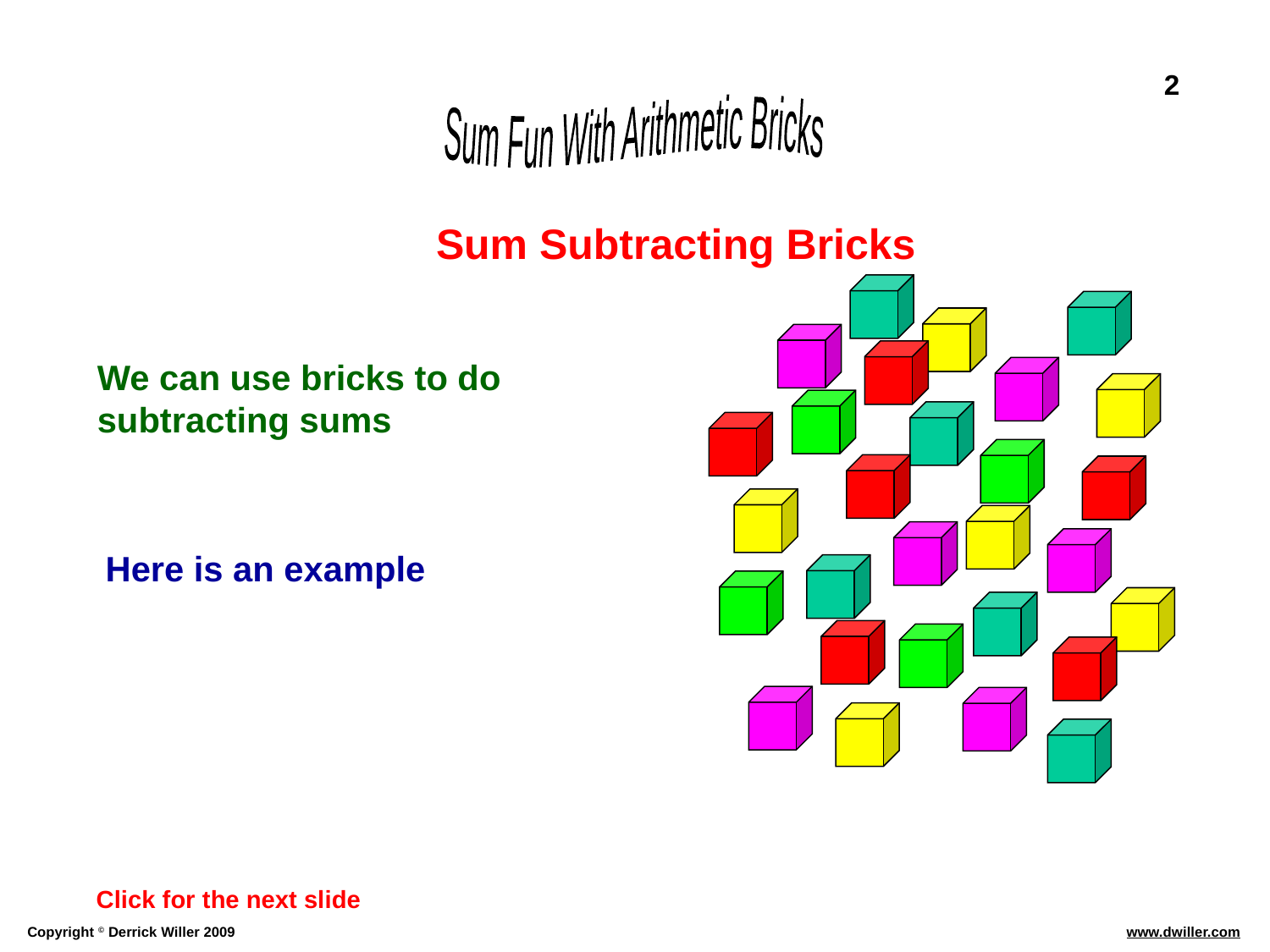

2
Sum Subtracting Bricks

We can use bricks to do subtracting sums

Here is an example

Click for the next slide